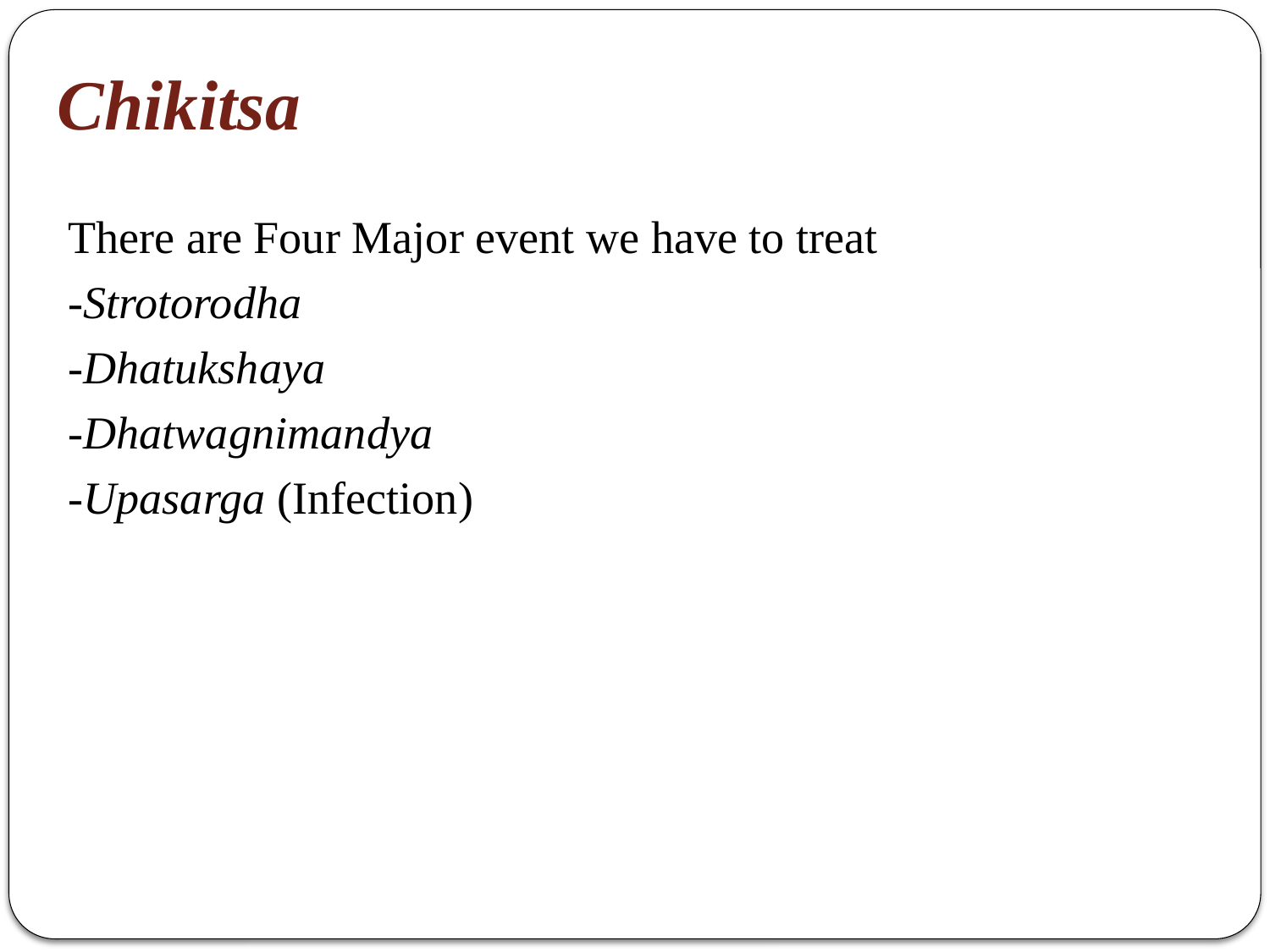

# Chikitsa
There are Four Major event we have to treat
-Strotorodha
-Dhatukshaya
-Dhatwagnimandya
-Upasarga (Infection)